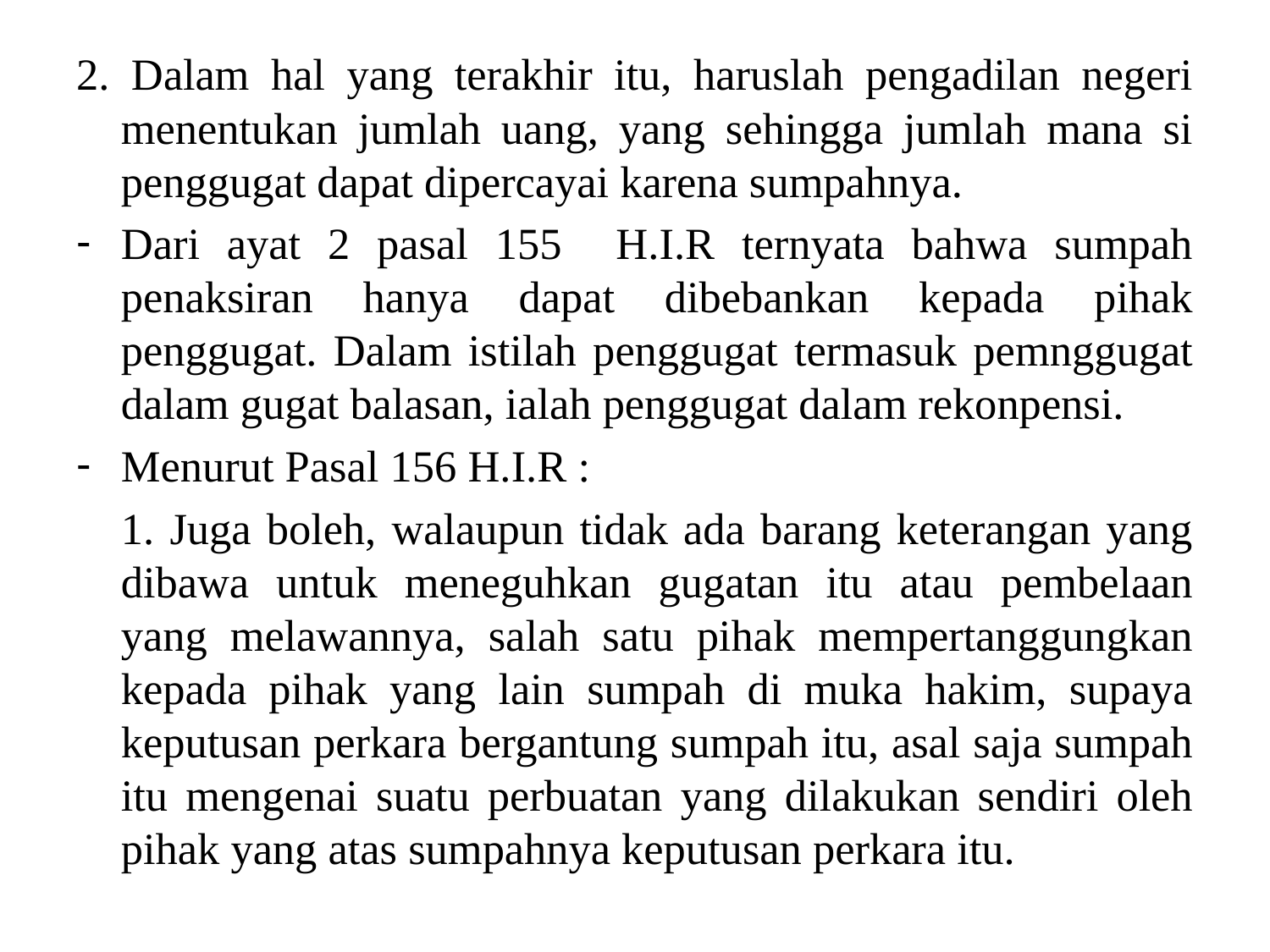

2. Dalam hal yang terakhir itu, haruslah pengadilan negeri menentukan jumlah uang, yang sehingga jumlah mana si penggugat dapat dipercayai karena sumpahnya.
Dari ayat 2 pasal 155  H.I.R ternyata bahwa sumpah penaksiran hanya dapat dibebankan kepada pihak penggugat. Dalam istilah penggugat termasuk pemnggugat dalam gugat balasan, ialah penggugat dalam rekonpensi.
Menurut Pasal 156 H.I.R :
	1. Juga boleh, walaupun tidak ada barang keterangan yang dibawa untuk meneguhkan gugatan itu atau pembelaan yang melawannya, salah satu pihak mempertanggungkan kepada pihak yang lain sumpah di muka hakim, supaya keputusan perkara bergantung sumpah itu, asal saja sumpah itu mengenai suatu perbuatan yang dilakukan sendiri oleh pihak yang atas sumpahnya keputusan perkara itu.